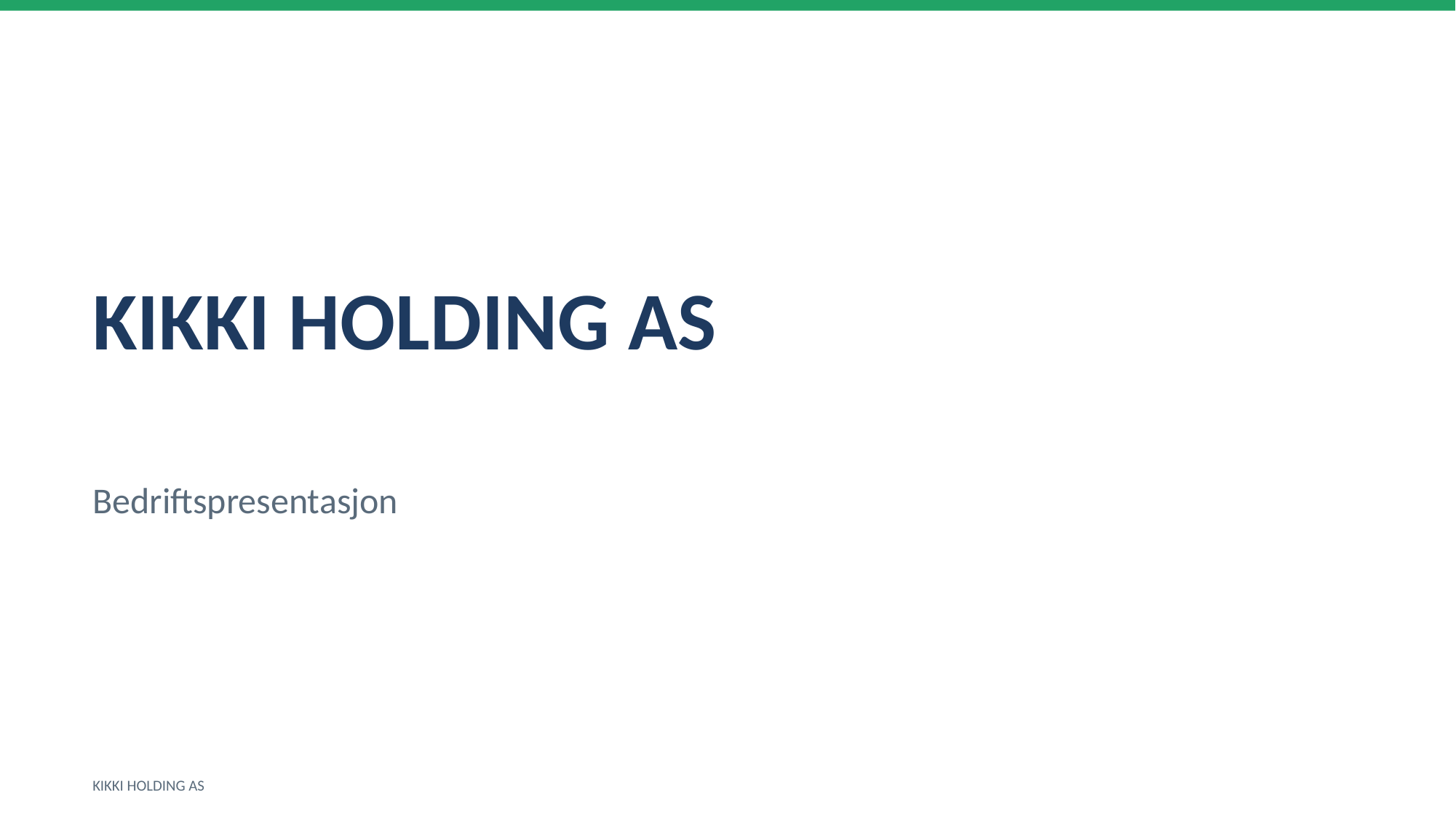

KIKKI HOLDING AS
Bedriftspresentasjon
KIKKI HOLDING AS